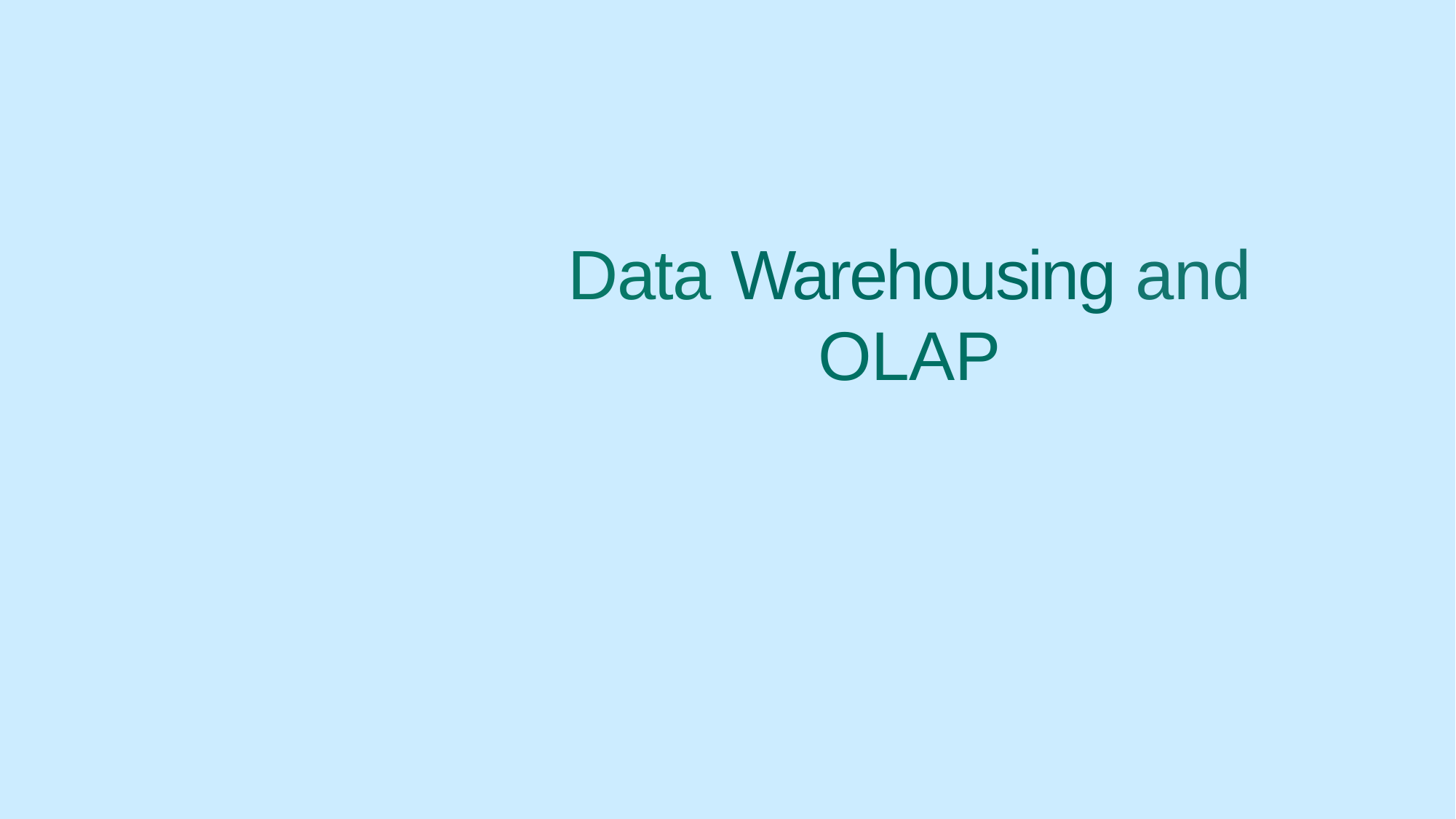

Prepared By: Mohammad Rony Lecturer, Dept. Of CSE University Of Global Village (UGV), Barishal
# Data Warehousing and
OLAP